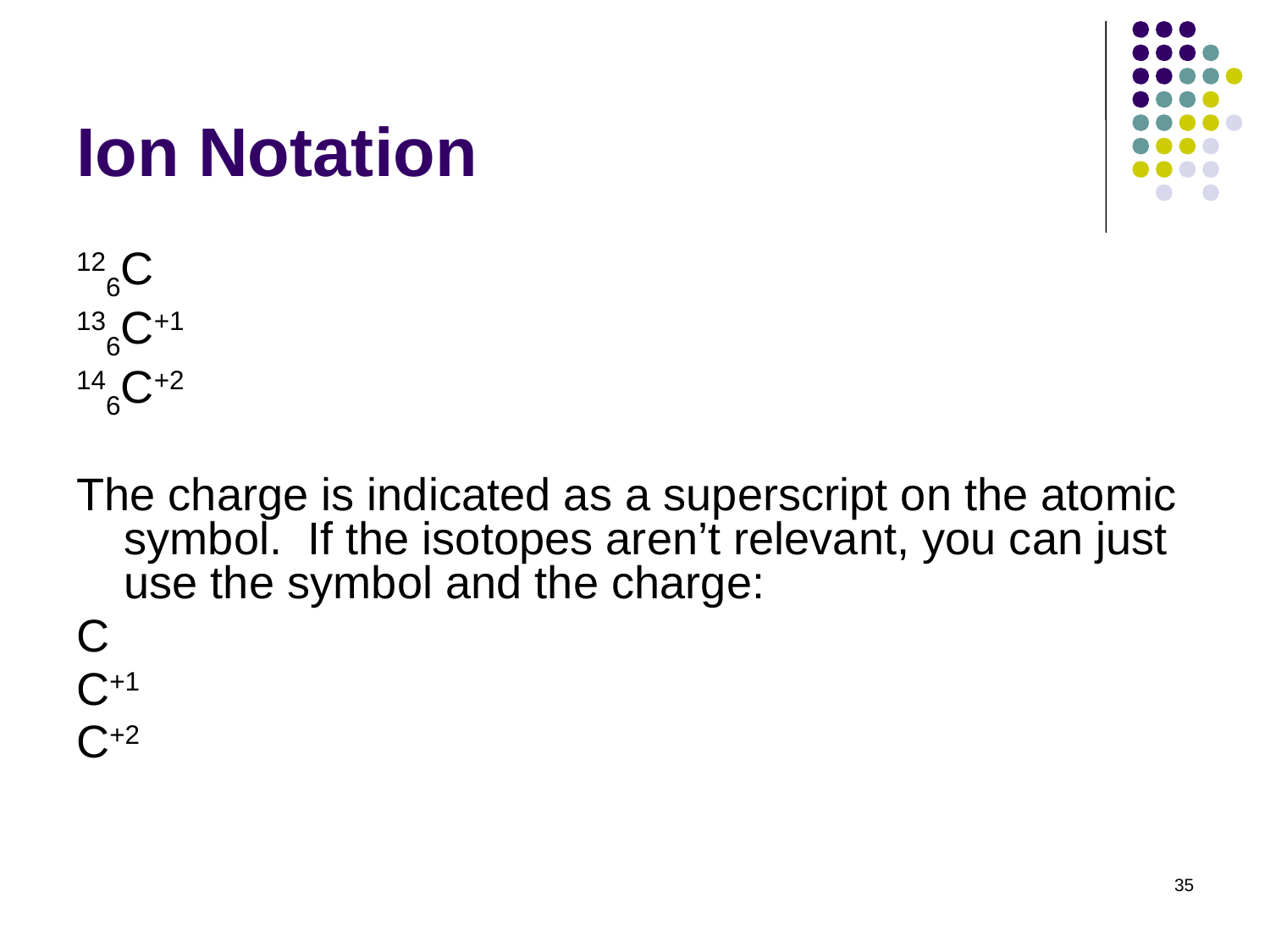

# Ion Notation
126C
136C+1
146C+2

The charge is indicated as a superscript on the atomic symbol.  If the isotopes aren’t relevant, you can just use the symbol and the charge:
C
C+1
C+2

35